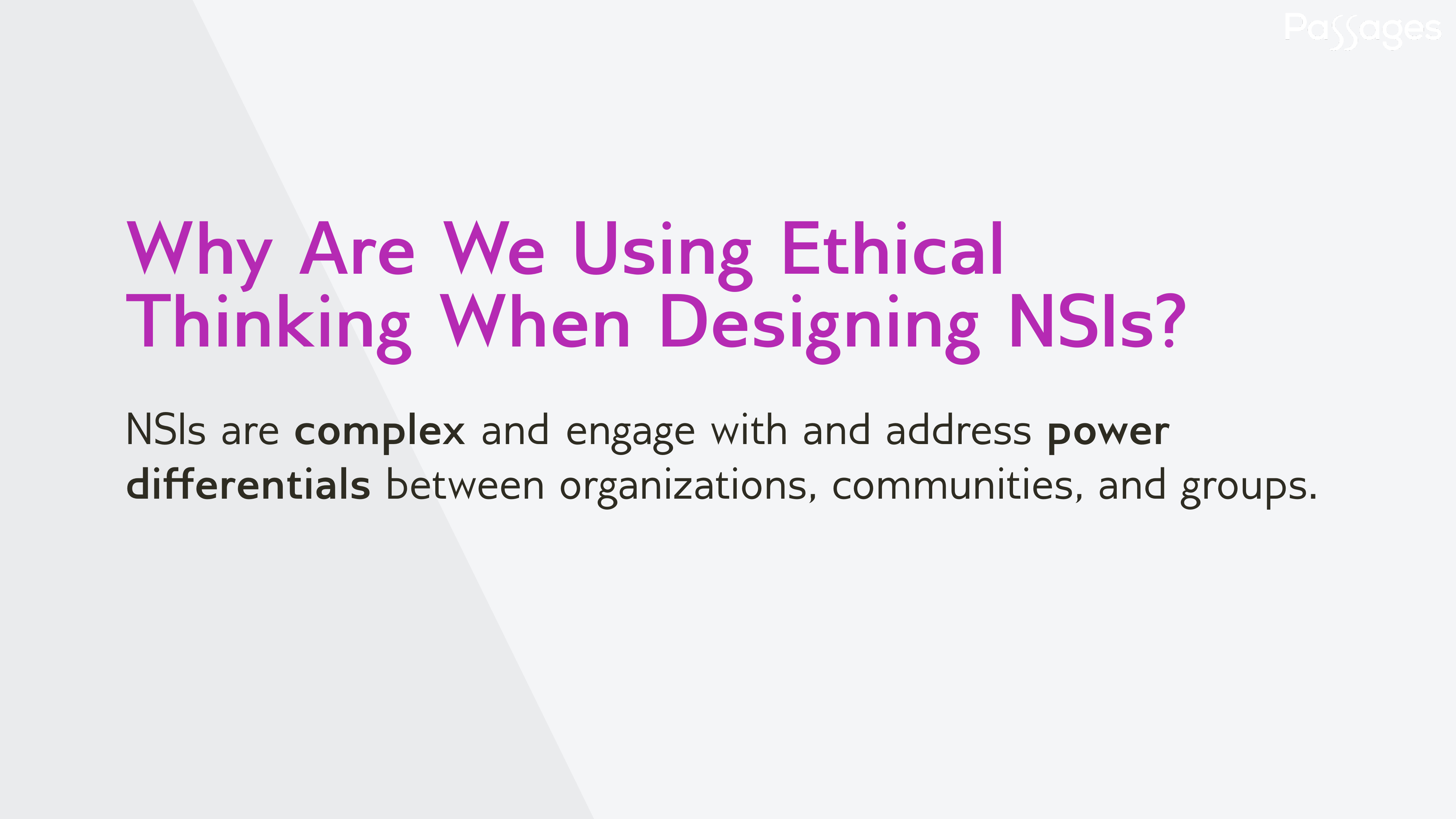

Why Are We Using Ethical Thinking When Designing NSIs?
NSIs are complex and engage with and address power differentials between organizations, communities, and groups.